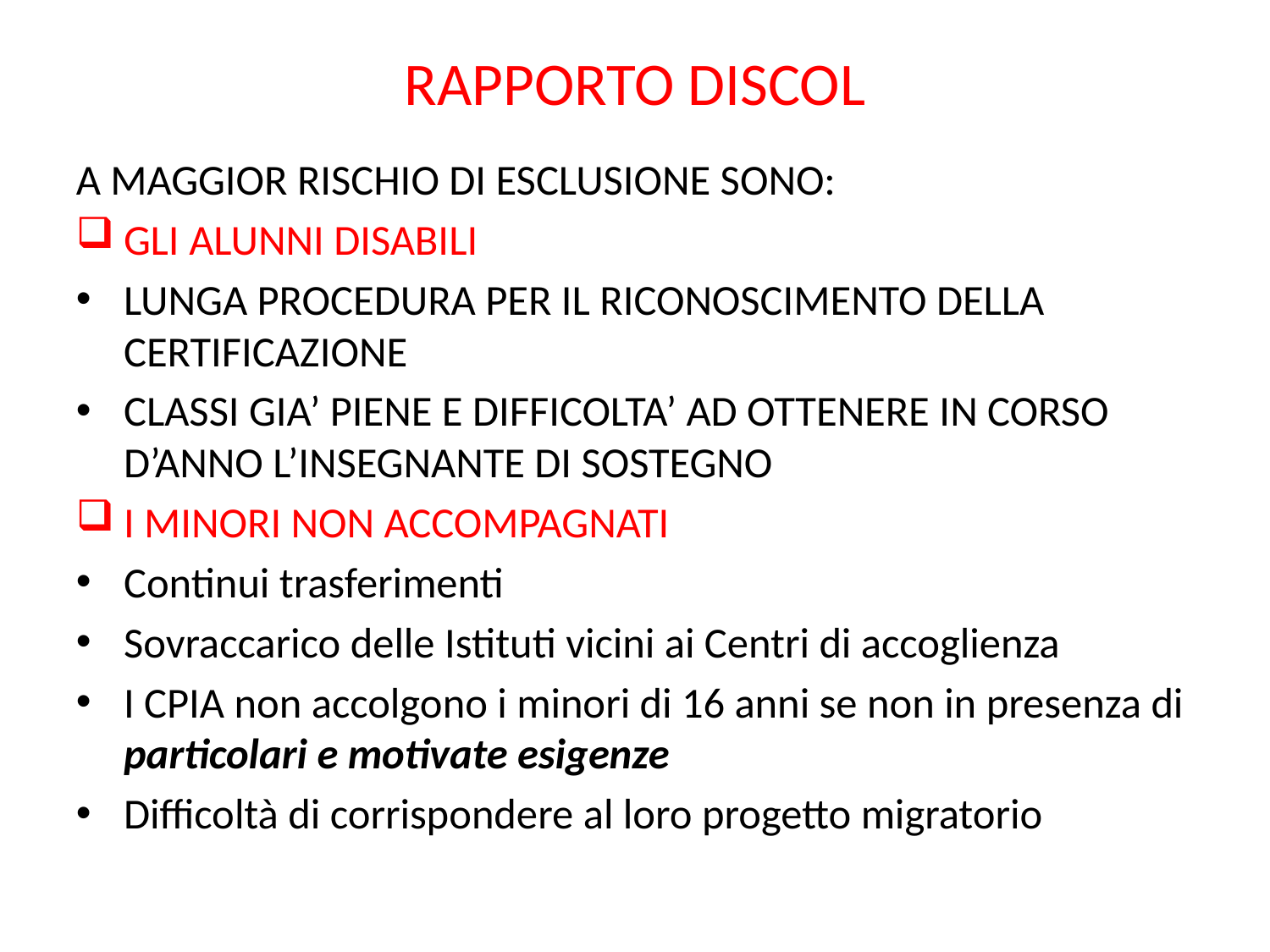

# RAPPORTO DISCOL
A MAGGIOR RISCHIO DI ESCLUSIONE SONO:
GLI ALUNNI DISABILI
LUNGA PROCEDURA PER IL RICONOSCIMENTO DELLA CERTIFICAZIONE
CLASSI GIA’ PIENE E DIFFICOLTA’ AD OTTENERE IN CORSO D’ANNO L’INSEGNANTE DI SOSTEGNO
I MINORI NON ACCOMPAGNATI
Continui trasferimenti
Sovraccarico delle Istituti vicini ai Centri di accoglienza
I CPIA non accolgono i minori di 16 anni se non in presenza di particolari e motivate esigenze
Difficoltà di corrispondere al loro progetto migratorio